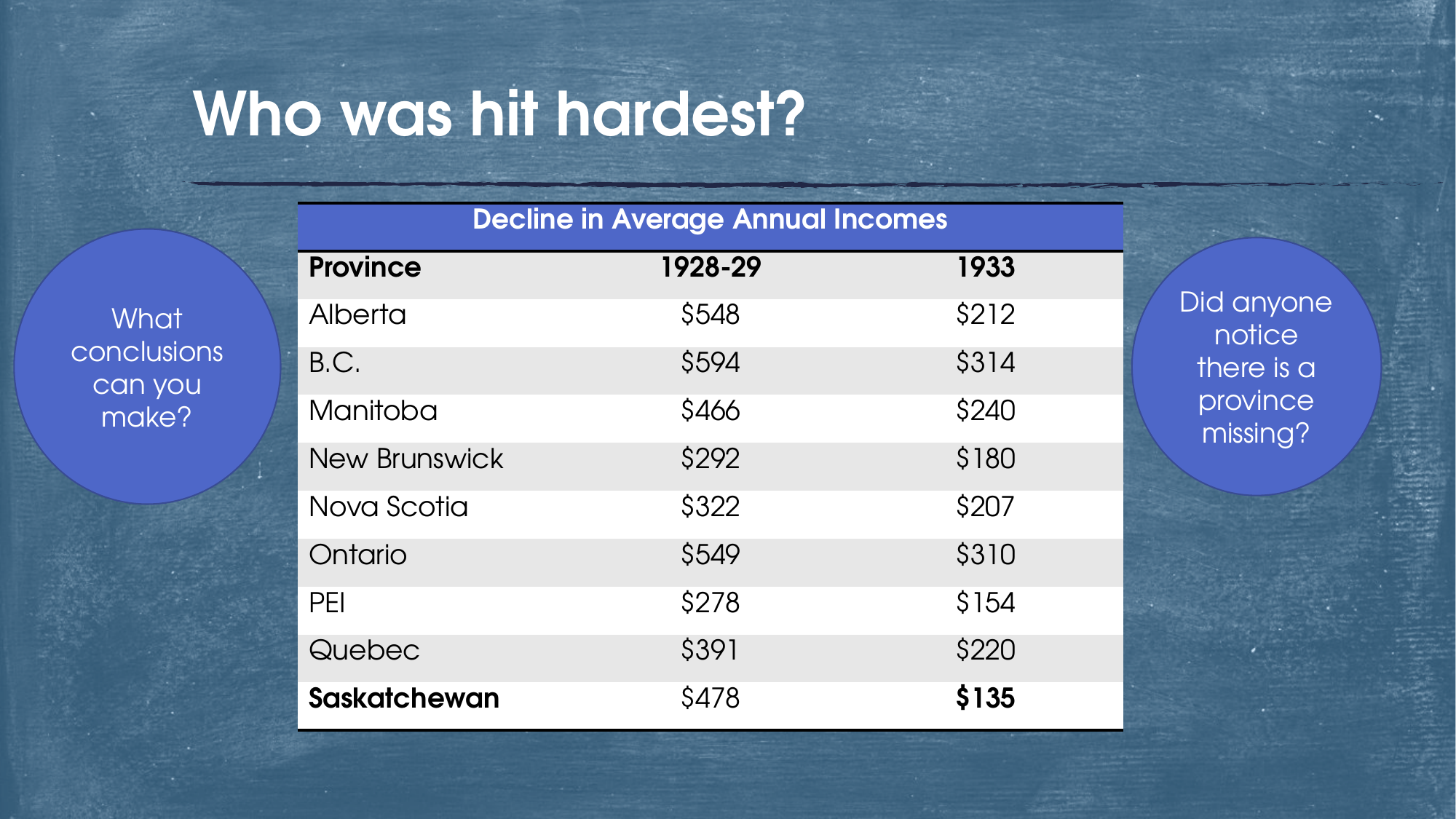

# Who was hit hardest?
| Decline in Average Annual Incomes |  |  |
| --- | --- | --- |
| Province | 1928-29 | 1933 |
| Alberta | $548 | $212 |
| B.C. | $594 | $314 |
| Manitoba | $466 | $240 |
| New Brunswick | $292 | $180 |
| Nova Scotia | $322 | $207 |
| Ontario | $549 | $310 |
| PEI | $278 | $154 |
| Quebec | $391 | $220 |
| Saskatchewan | $478 | $135 |
What conclusions can you make?
Did anyone notice there is a province missing?